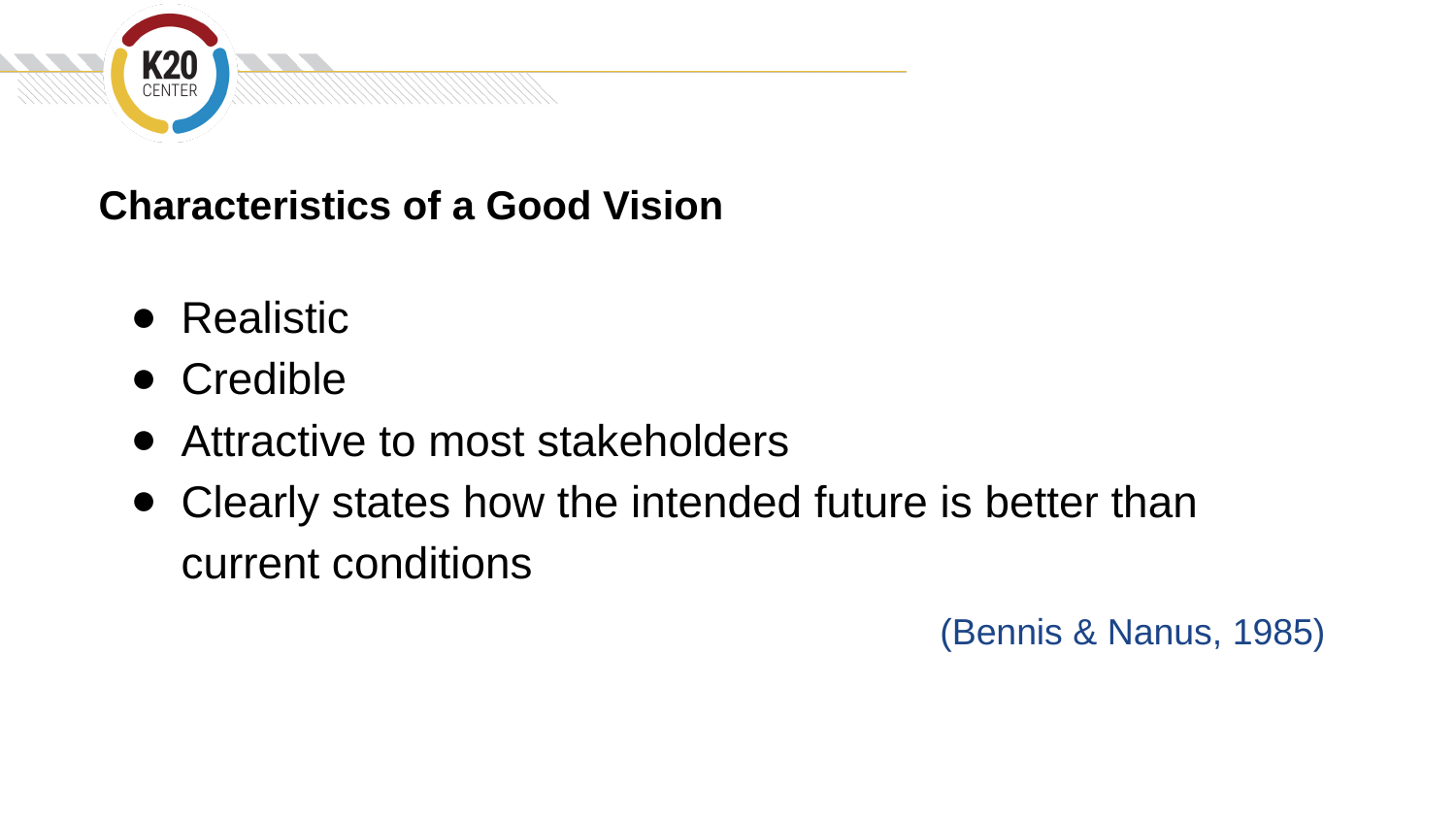

# Characteristics of a Good Vision
Realistic
Credible
Attractive to most stakeholders
Clearly states how the intended future is better than current conditions
(Bennis & Nanus, 1985)